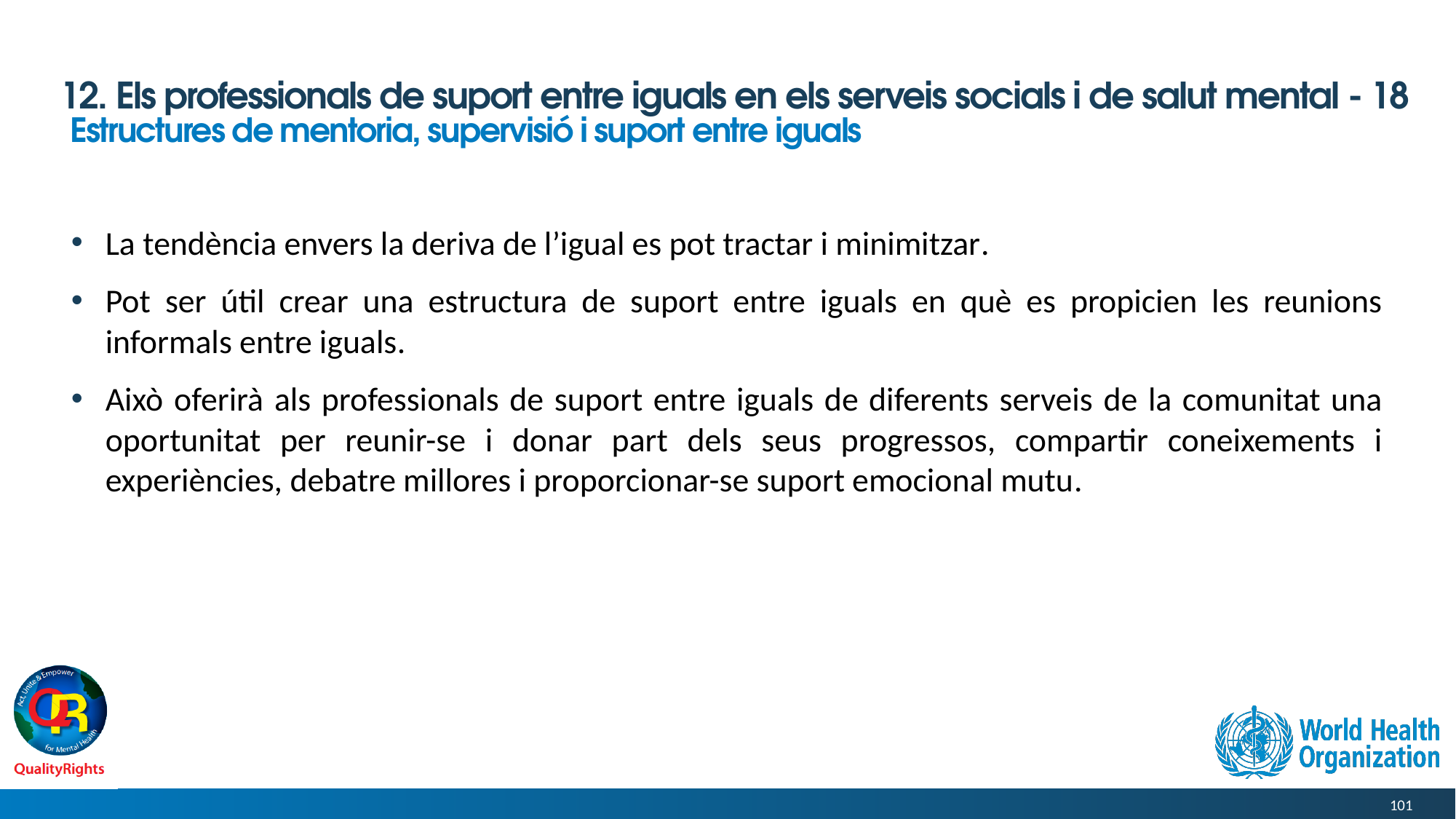

# 12. Els professionals de suport entre iguals en els serveis socials i de salut mental - 18
Estructures de mentoria, supervisió i suport entre iguals
La tendència envers la deriva de l’igual es pot tractar i minimitzar.
Pot ser útil crear una estructura de suport entre iguals en què es propicien les reunions informals entre iguals.
Això oferirà als professionals de suport entre iguals de diferents serveis de la comunitat una oportunitat per reunir-se i donar part dels seus progressos, compartir coneixements i experiències, debatre millores i proporcionar-se suport emocional mutu.